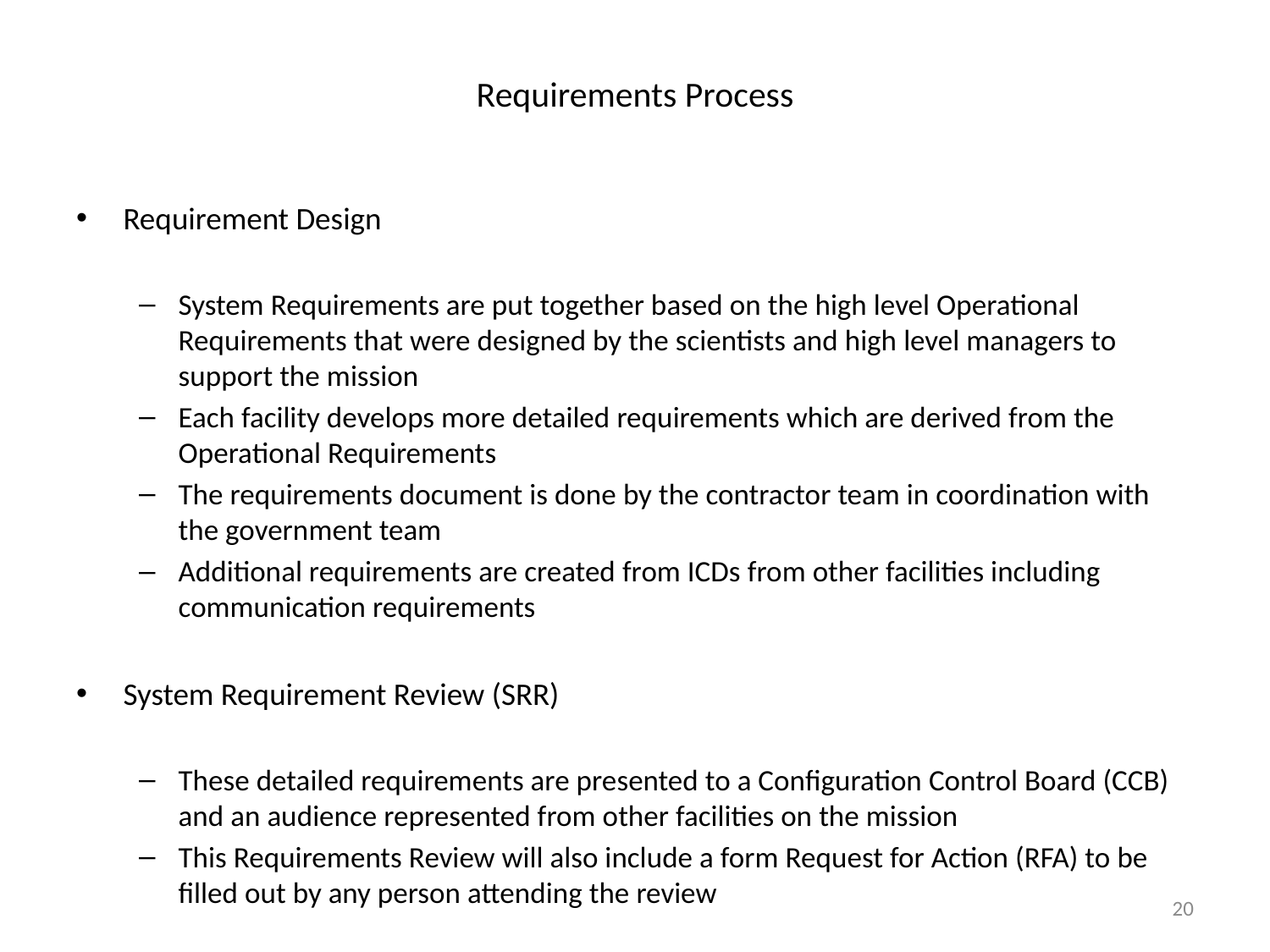

# Requirements Process

Requirement Design

System Requirements are put together based on the high level Operational Requirements that were designed by the scientists and high level managers to support the mission
Each facility develops more detailed requirements which are derived from the Operational Requirements
The requirements document is done by the contractor team in coordination with the government team
Additional requirements are created from ICDs from other facilities including communication requirements

System Requirement Review (SRR)

These detailed requirements are presented to a Configuration Control Board (CCB) and an audience represented from other facilities on the mission
This Requirements Review will also include a form Request for Action (RFA) to be filled out by any person attending the review
20